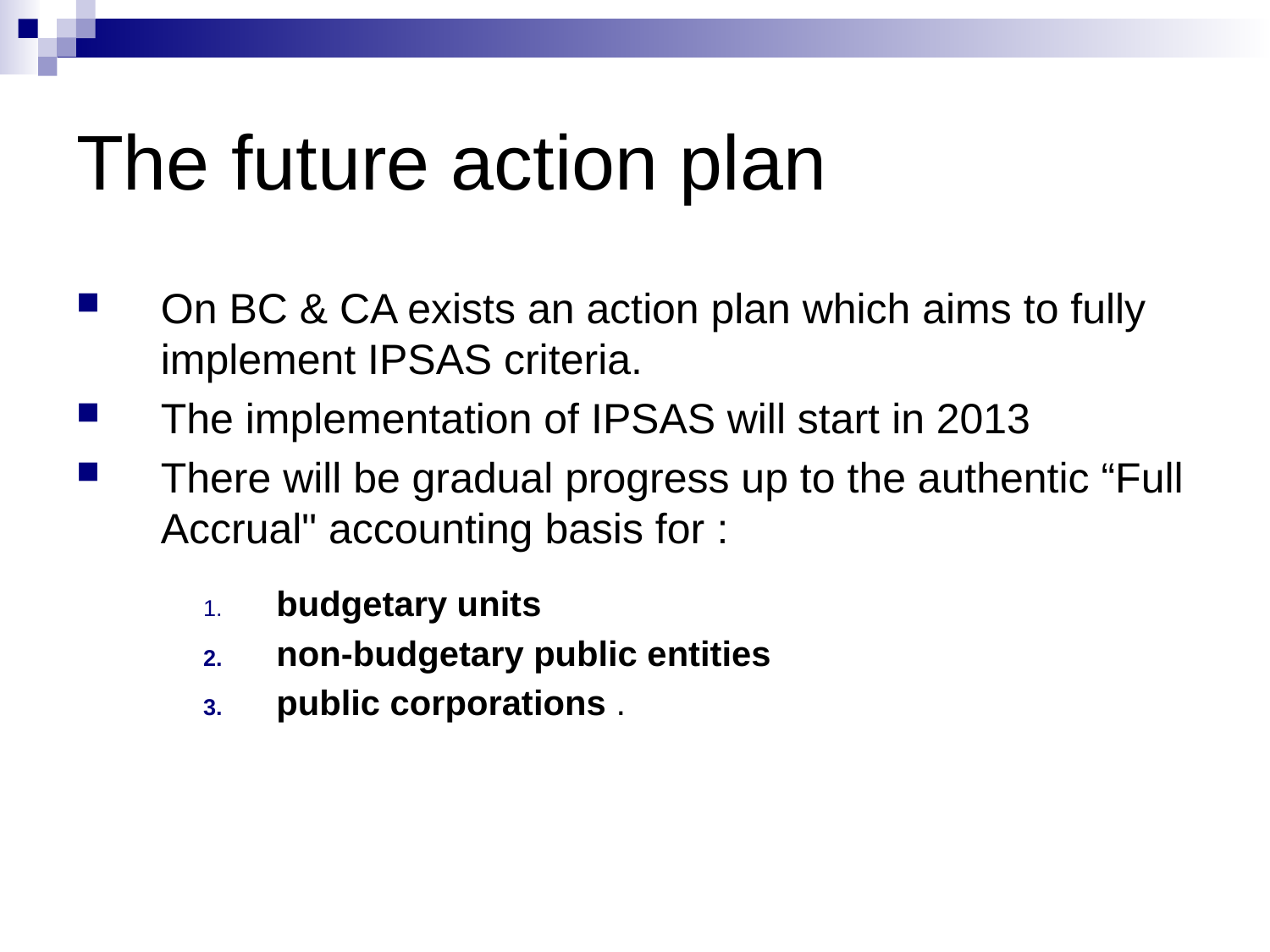

# The future action plan
On BC & CA exists an action plan which aims to fully implement IPSAS criteria.
The implementation of IPSAS will start in 2013
There will be gradual progress up to the authentic “Full Accrual" accounting basis for :

 budgetary units
 non-budgetary public entities
 public corporations .